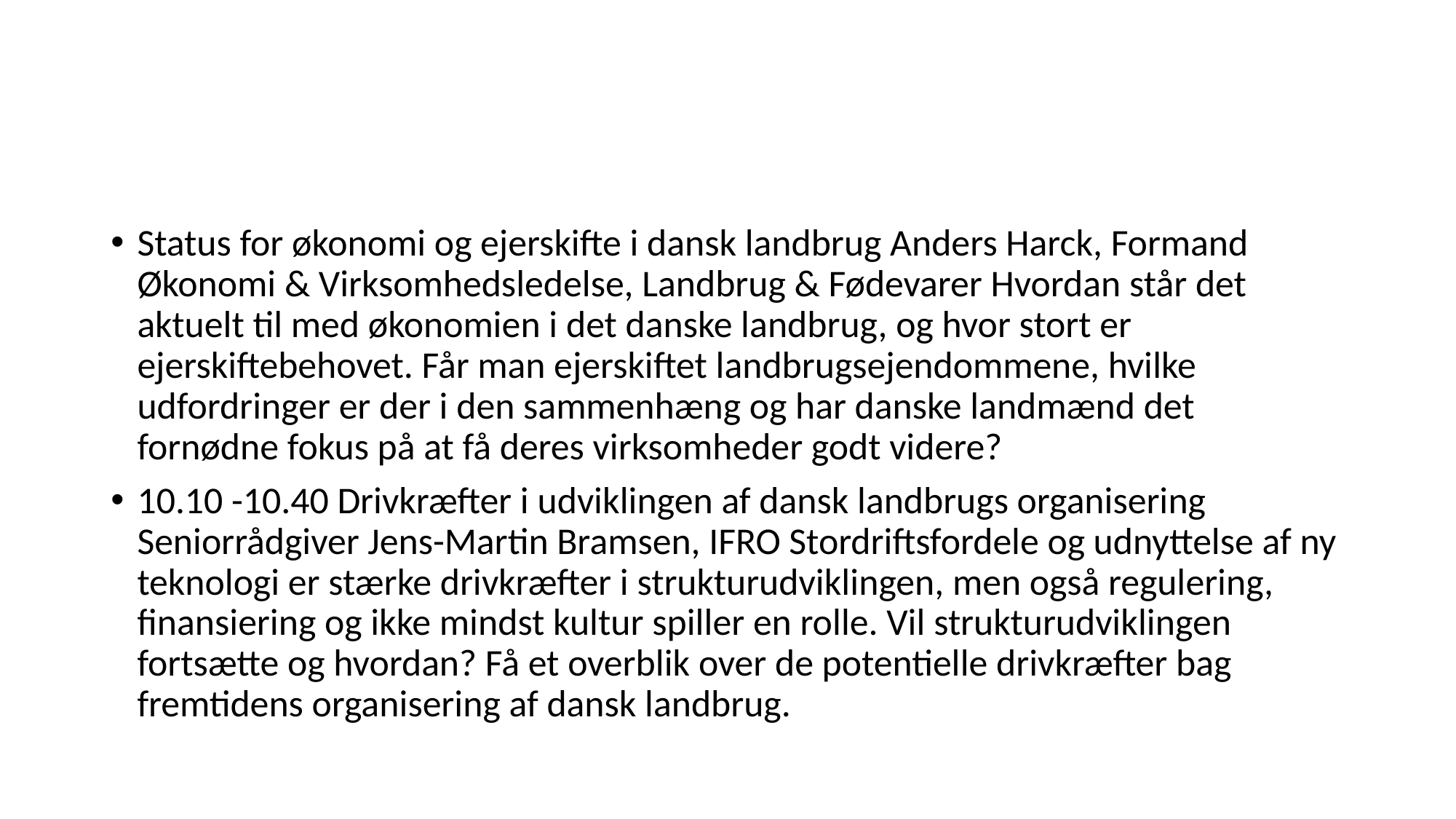

#
Status for økonomi og ejerskifte i dansk landbrug Anders Harck, Formand Økonomi & Virksomhedsledelse, Landbrug & Fødevarer Hvordan står det aktuelt til med økonomien i det danske landbrug, og hvor stort er ejerskiftebehovet. Får man ejerskiftet landbrugsejendommene, hvilke udfordringer er der i den sammenhæng og har danske landmænd det fornødne fokus på at få deres virksomheder godt videre?
10.10 -10.40 Drivkræfter i udviklingen af dansk landbrugs organisering Seniorrådgiver Jens-Martin Bramsen, IFRO Stordriftsfordele og udnyttelse af ny teknologi er stærke drivkræfter i strukturudviklingen, men også regulering, finansiering og ikke mindst kultur spiller en rolle. Vil strukturudviklingen fortsætte og hvordan? Få et overblik over de potentielle drivkræfter bag fremtidens organisering af dansk landbrug.